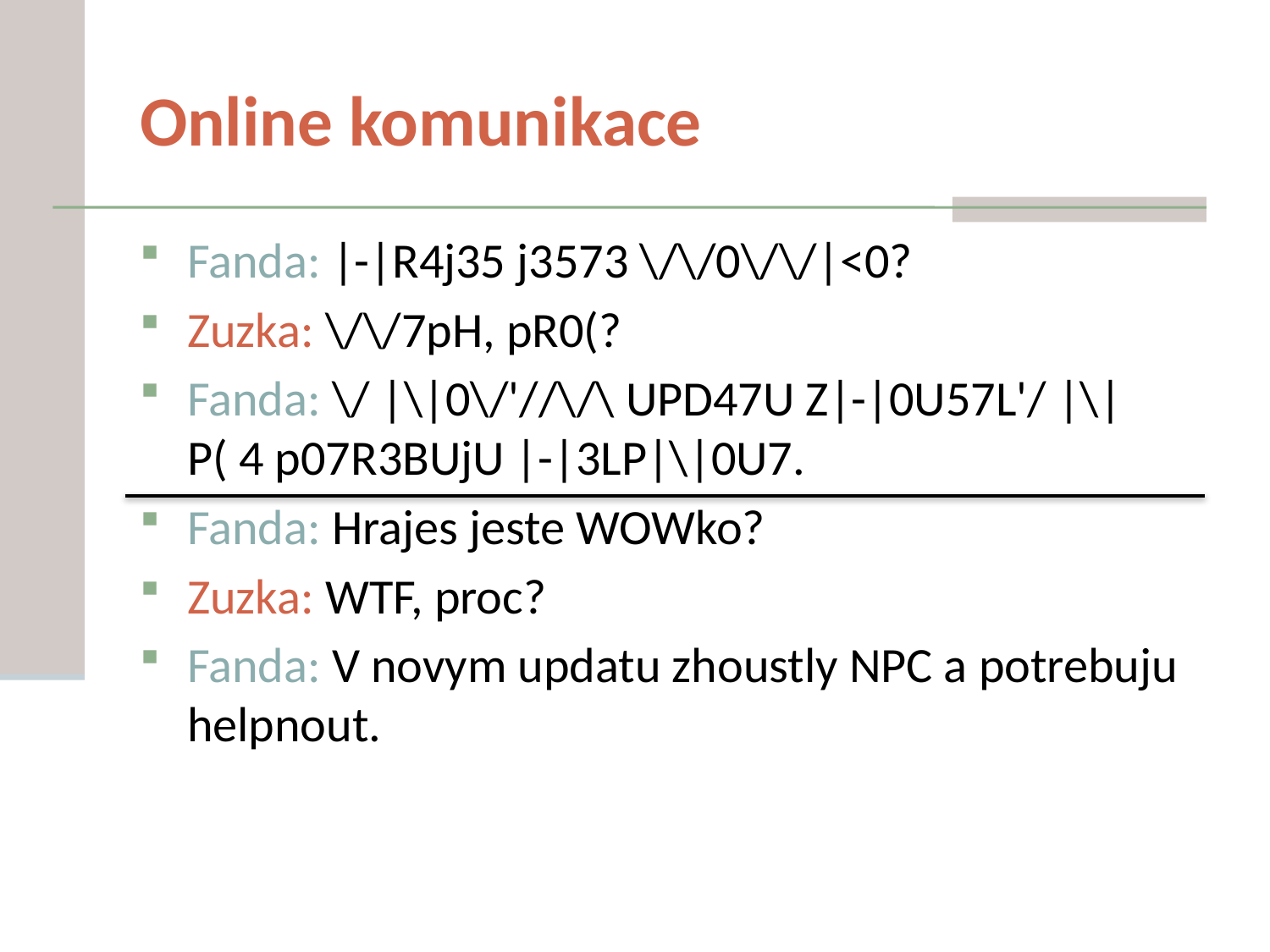

# Online komunikace
Fanda: |-|R4j35 j3573 \/\/0\/\/|<0?
Zuzka: \/\/7pH, pR0(?
Fanda: \/ |\|0\/'//\/\ UPD47U Z|-|0U57L'/ |\|P( 4 p07R3BUjU |-|3LP|\|0U7.
Fanda: Hrajes jeste WOWko?
Zuzka: WTF, proc?
Fanda: V novym updatu zhoustly NPC a potrebuju helpnout.